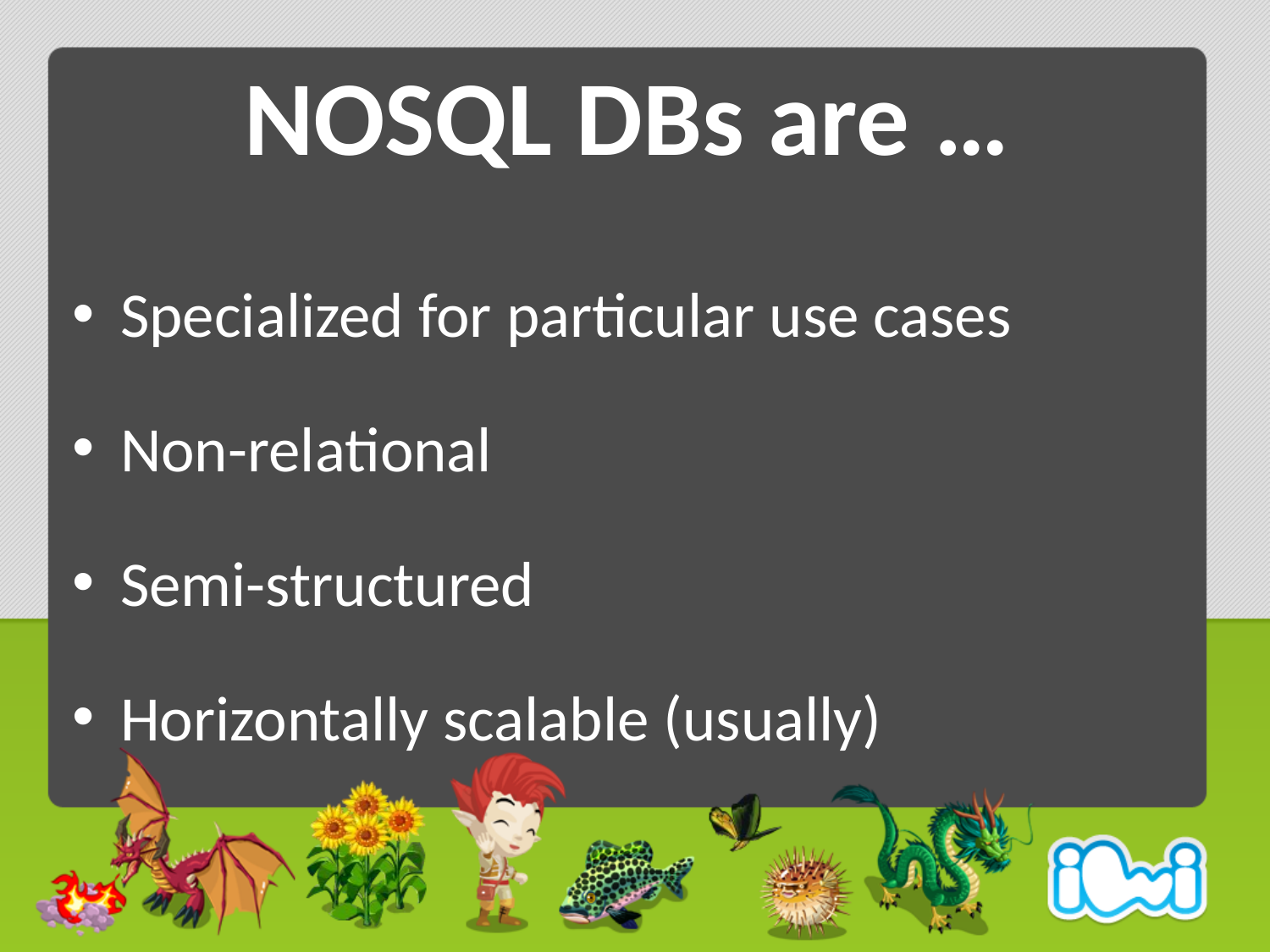

# NOSQL DBs are …
Specialized for particular use cases
Non-relational
Semi-structured
Horizontally scalable (usually)